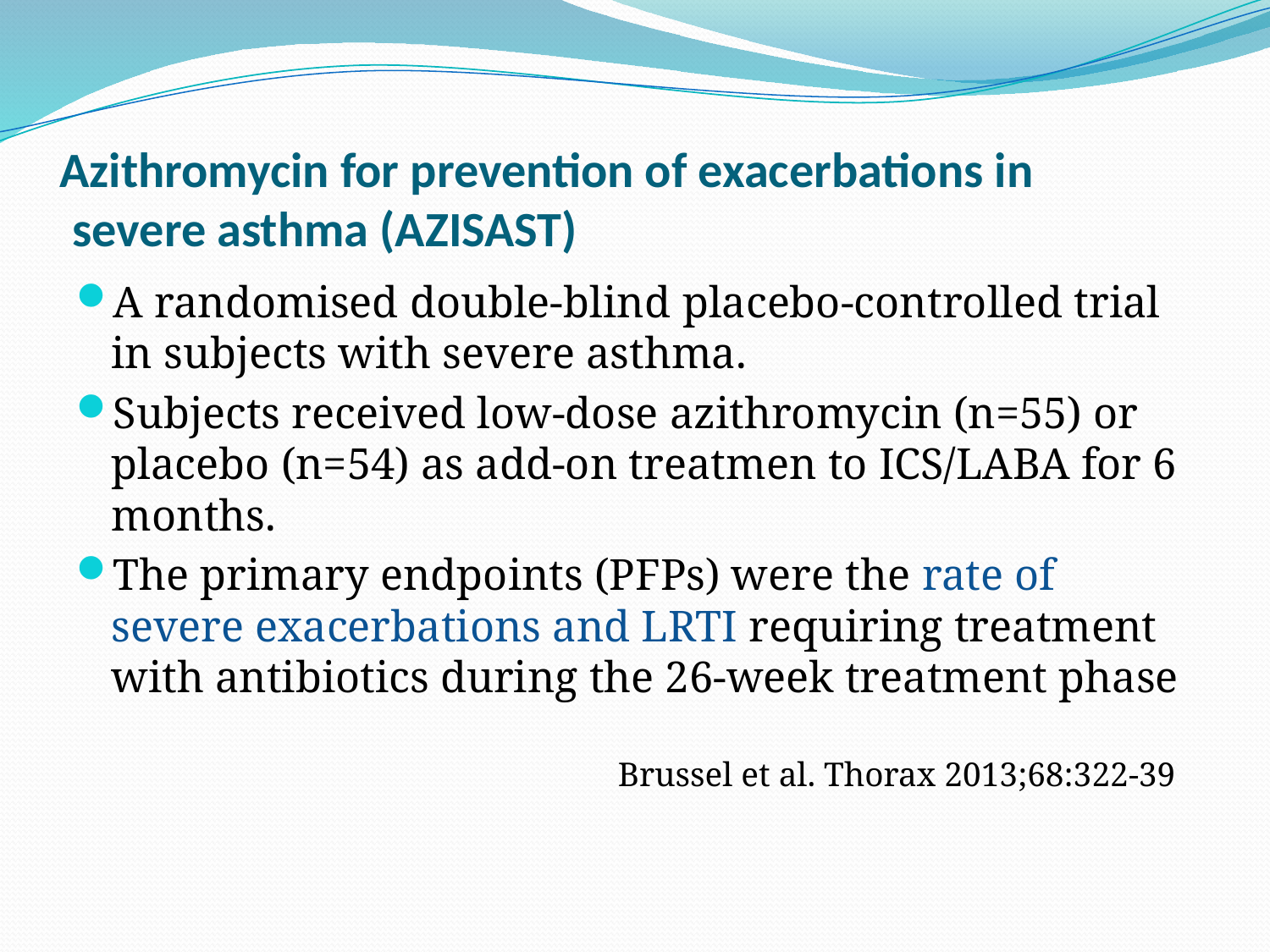

# Azithromycin for prevention of exacerbations in severe asthma (AZISAST)
A randomised double-blind placebo-controlled trial in subjects with severe asthma.
Subjects received low-dose azithromycin (n=55) or placebo (n=54) as add-on treatmen to ICS/LABA for 6 months.
The primary endpoints (PFPs) were the rate of severe exacerbations and LRTI requiring treatment with antibiotics during the 26-week treatment phase

                                                                Brussel et al. Thorax 2013;68:322-39